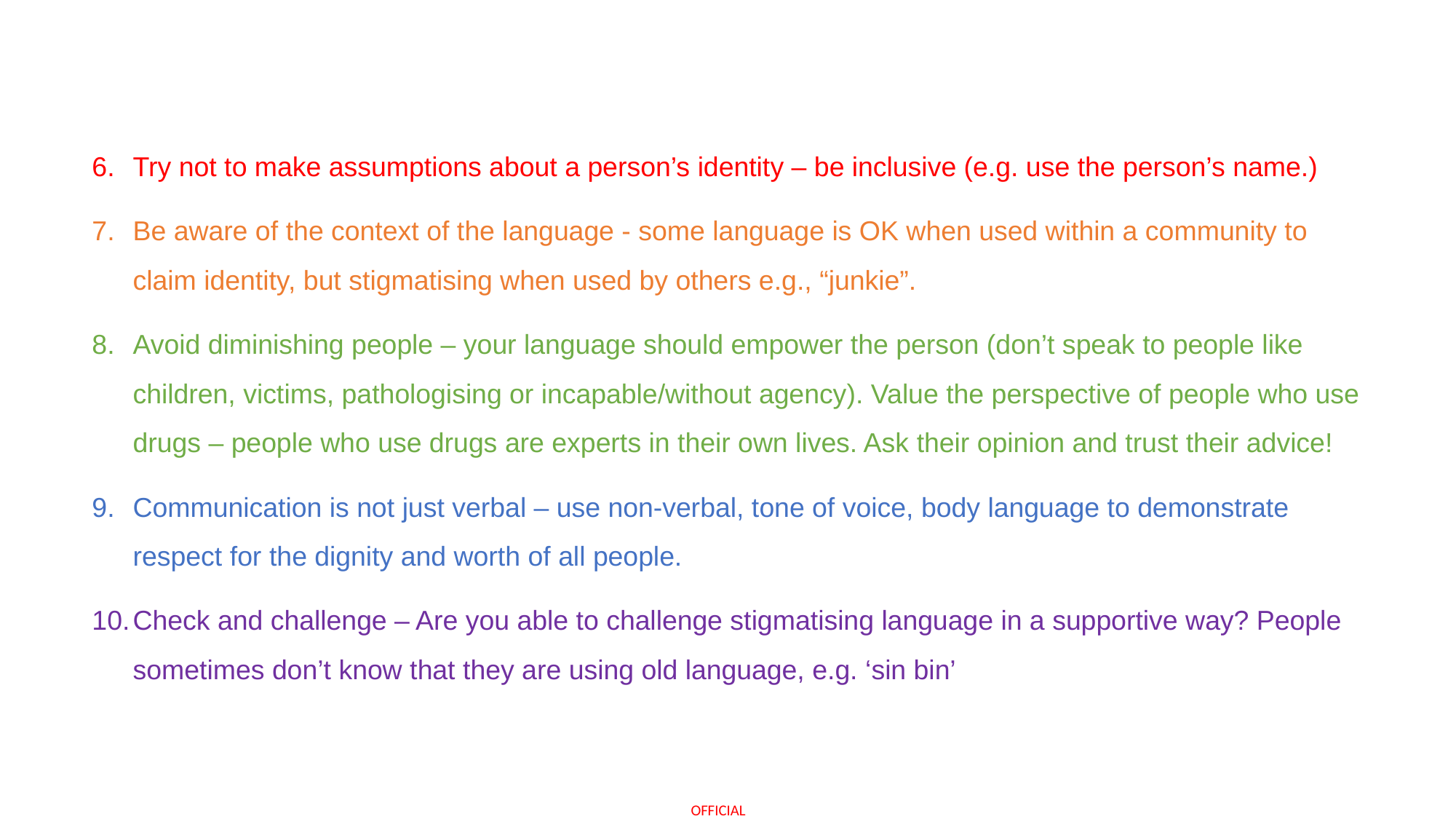

Try not to make assumptions about a person’s identity – be inclusive (e.g. use the person’s name.)
Be aware of the context of the language - some language is OK when used within a community to claim identity, but stigmatising when used by others e.g., “junkie”.
Avoid diminishing people – your language should empower the person (don’t speak to people like children, victims, pathologising or incapable/without agency). Value the perspective of people who use drugs – people who use drugs are experts in their own lives. Ask their opinion and trust their advice!
Communication is not just verbal – use non-verbal, tone of voice, body language to demonstrate respect for the dignity and worth of all people.
Check and challenge – Are you able to challenge stigmatising language in a supportive way? People sometimes don’t know that they are using old language, e.g. ‘sin bin’